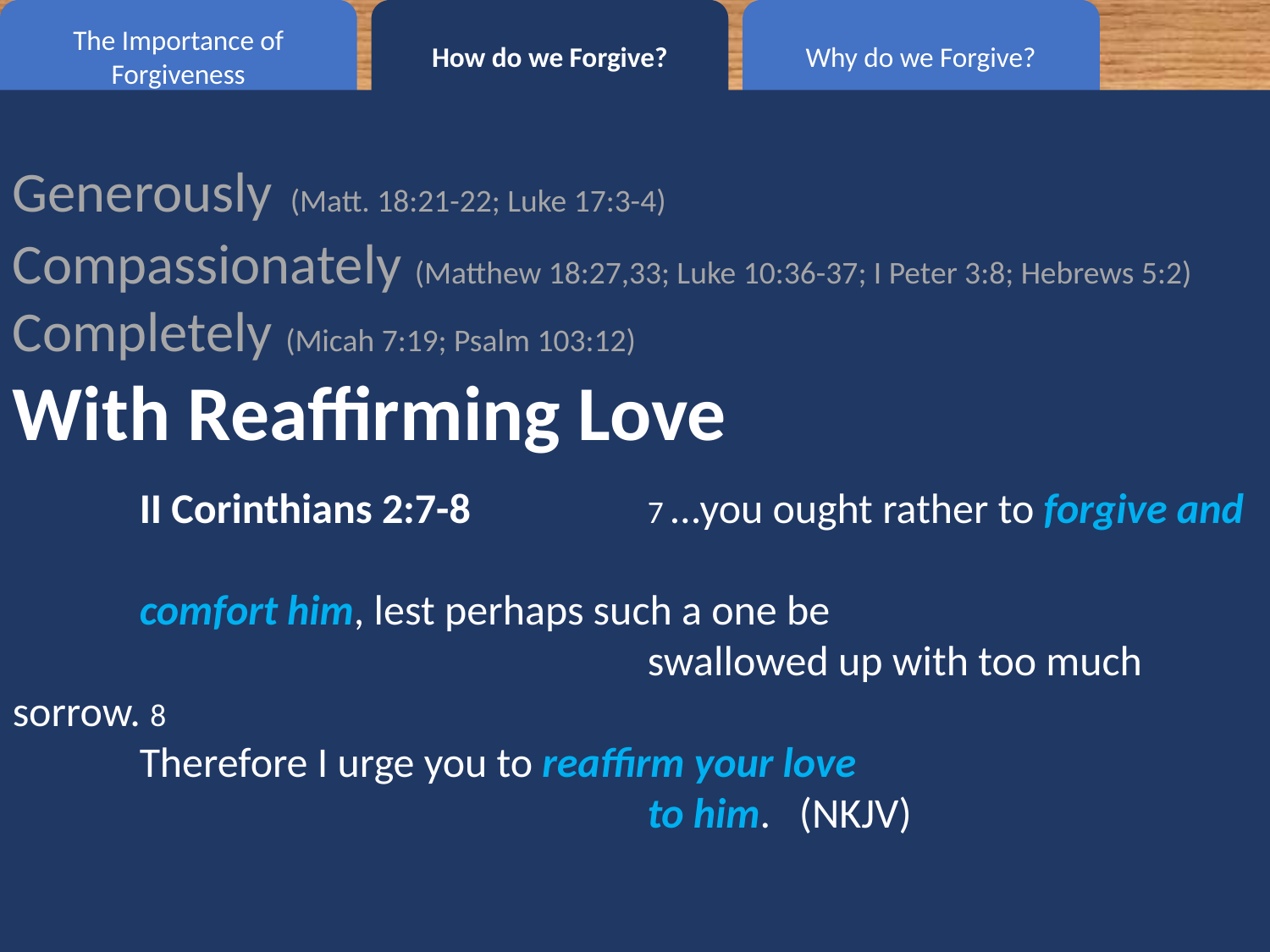

The Importance of Forgiveness
Why do we Forgive?
How do we Forgive?

Generously (Matt. 18:21-22; Luke 17:3-4)
Compassionately (Matthew 18:27,33; Luke 10:36-37; I Peter 3:8; Hebrews 5:2)
Completely (Micah 7:19; Psalm 103:12)
With Reaffirming Love

	II Corinthians 2:7-8		7 …you ought rather to forgive and 										comfort him, lest perhaps such a one be 								swallowed up with too much sorrow. 8 									Therefore I urge you to reaffirm your love 								to him.   (NKJV)
#